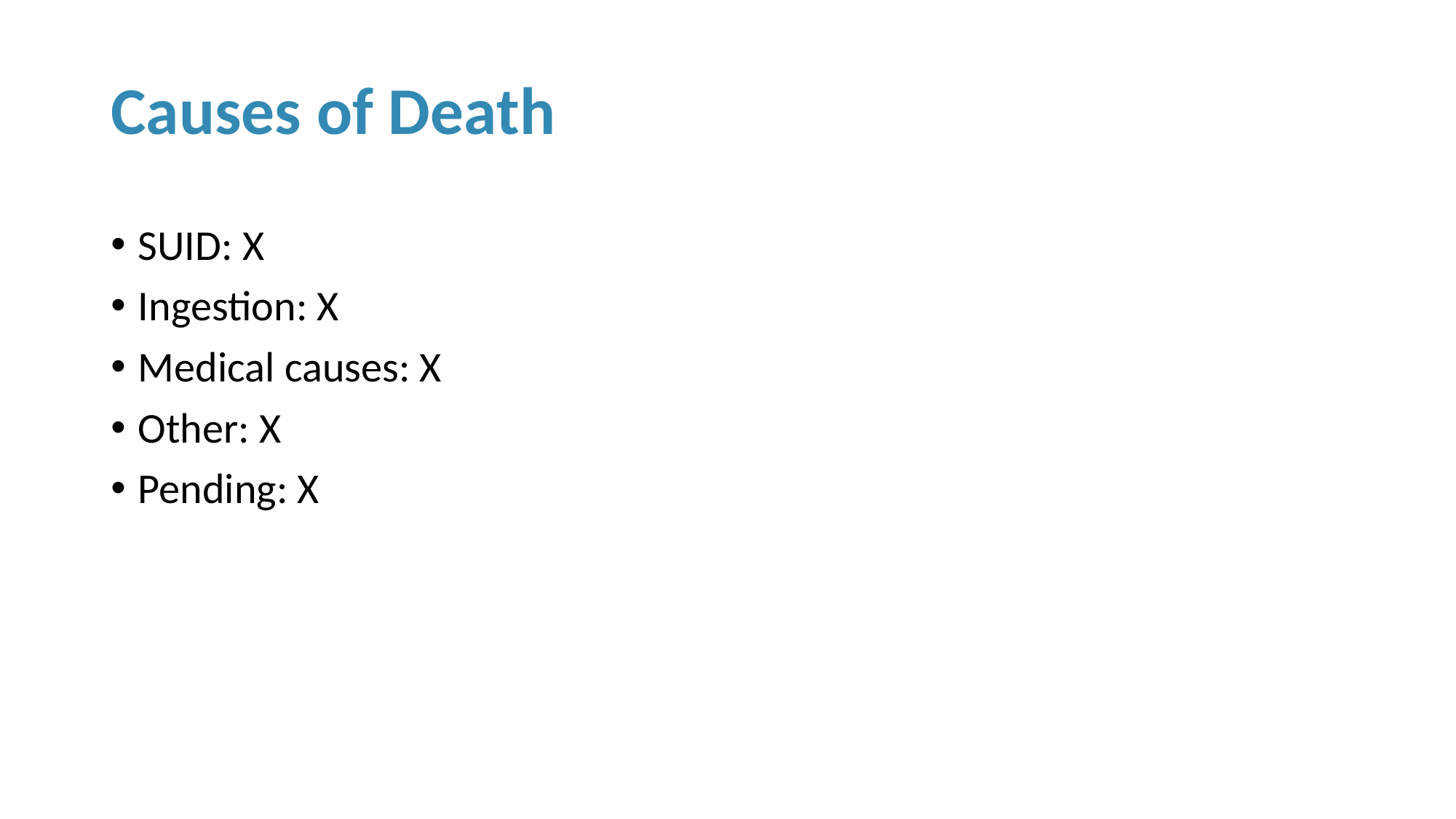

# Causes of Death
SUID: X
Ingestion: X
Medical causes: X
Other: X
Pending: X